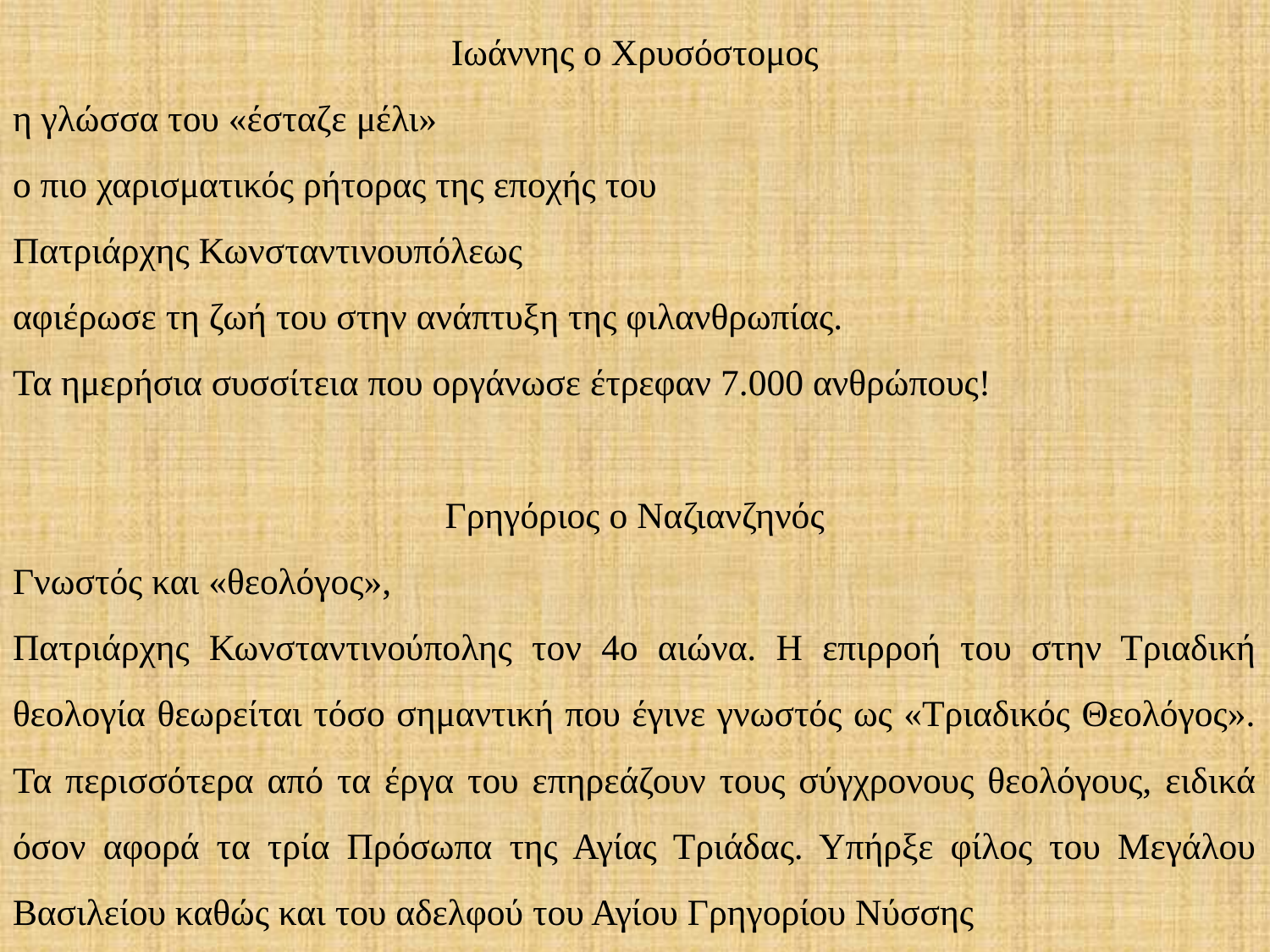

Ιωάννης ο Χρυσόστομος
η γλώσσα του «έσταζε μέλι»
ο πιο χαρισματικός ρήτορας της εποχής του
Πατριάρχης Κωνσταντινουπόλεως
αφιέρωσε τη ζωή του στην ανάπτυξη της φιλανθρωπίας.
Τα ημερήσια συσσίτεια που οργάνωσε έτρεφαν 7.000 ανθρώπους!

Γρηγόριος ο Ναζιανζηνός
Γνωστός και «θεολόγος»,
Πατριάρχης Κωνσταντινούπολης τον 4ο αιώνα. Η επιρροή του στην Τριαδική θεολογία θεωρείται τόσο σημαντική που έγινε γνωστός ως «Τριαδικός Θεολόγος». Τα περισσότερα από τα έργα του επηρεάζουν τους σύγχρονους θεολόγους, ειδικά όσον αφορά τα τρία Πρόσωπα της Αγίας Τριάδας. Υπήρξε φίλος του Μεγάλου Βασιλείου καθώς και του αδελφού του Αγίου Γρηγορίου Νύσσης